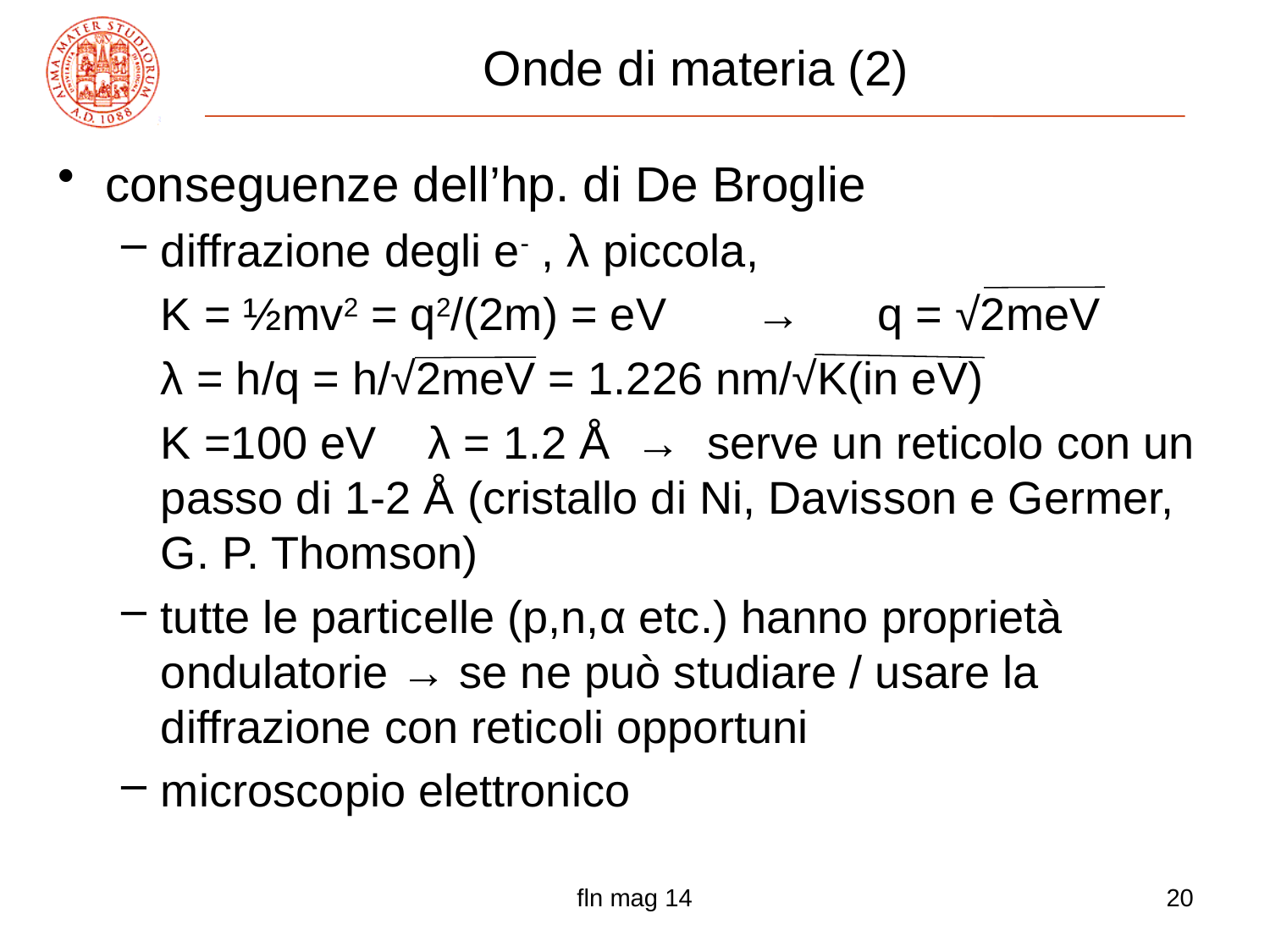

# Onde di materia (2)
conseguenze dell’hp. di De Broglie
diffrazione degli e- , λ piccola,
	K = ½mv2 = q2/(2m) = eV       →      q = √2meV
	λ = h/q = h/√2meV = 1.226 nm/√K(in eV)
	K =100 eV    λ = 1.2 Å  →  serve un reticolo con un passo di 1-2 Å (cristallo di Ni, Davisson e Germer, G. P. Thomson)
tutte le particelle (p,n,α etc.) hanno proprietà ondulatorie → se ne può studiare / usare la diffrazione con reticoli opportuni
microscopio elettronico

fln mag 14
20